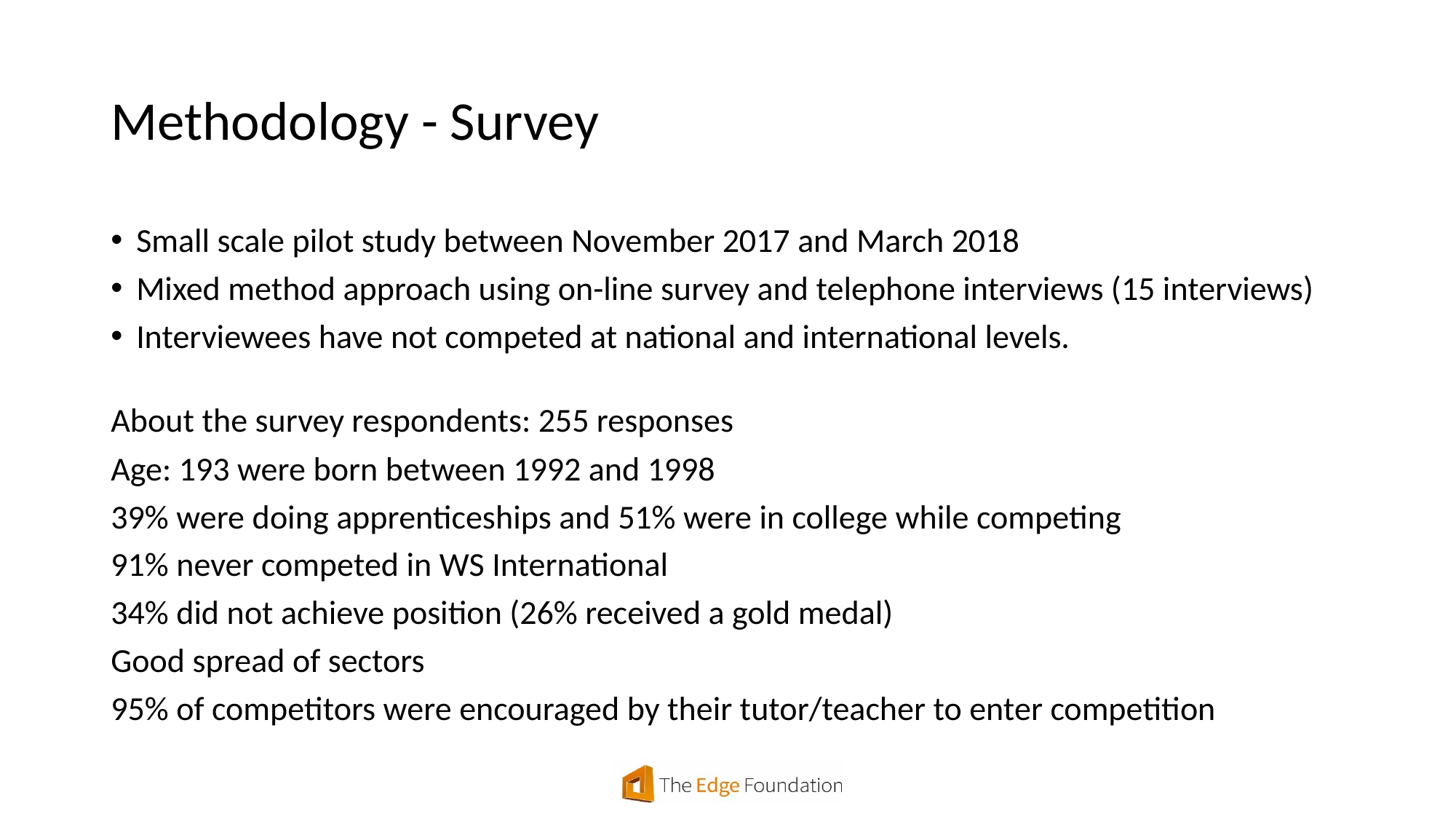

# Methodology - Survey
Small scale pilot study between November 2017 and March 2018
Mixed method approach using on-line survey and telephone interviews (15 interviews)
Interviewees have not competed at national and international levels.
About the survey respondents: 255 responses
Age: 193 were born between 1992 and 1998
39% were doing apprenticeships and 51% were in college while competing
91% never competed in WS International
34% did not achieve position (26% received a gold medal)
Good spread of sectors
95% of competitors were encouraged by their tutor/teacher to enter competition